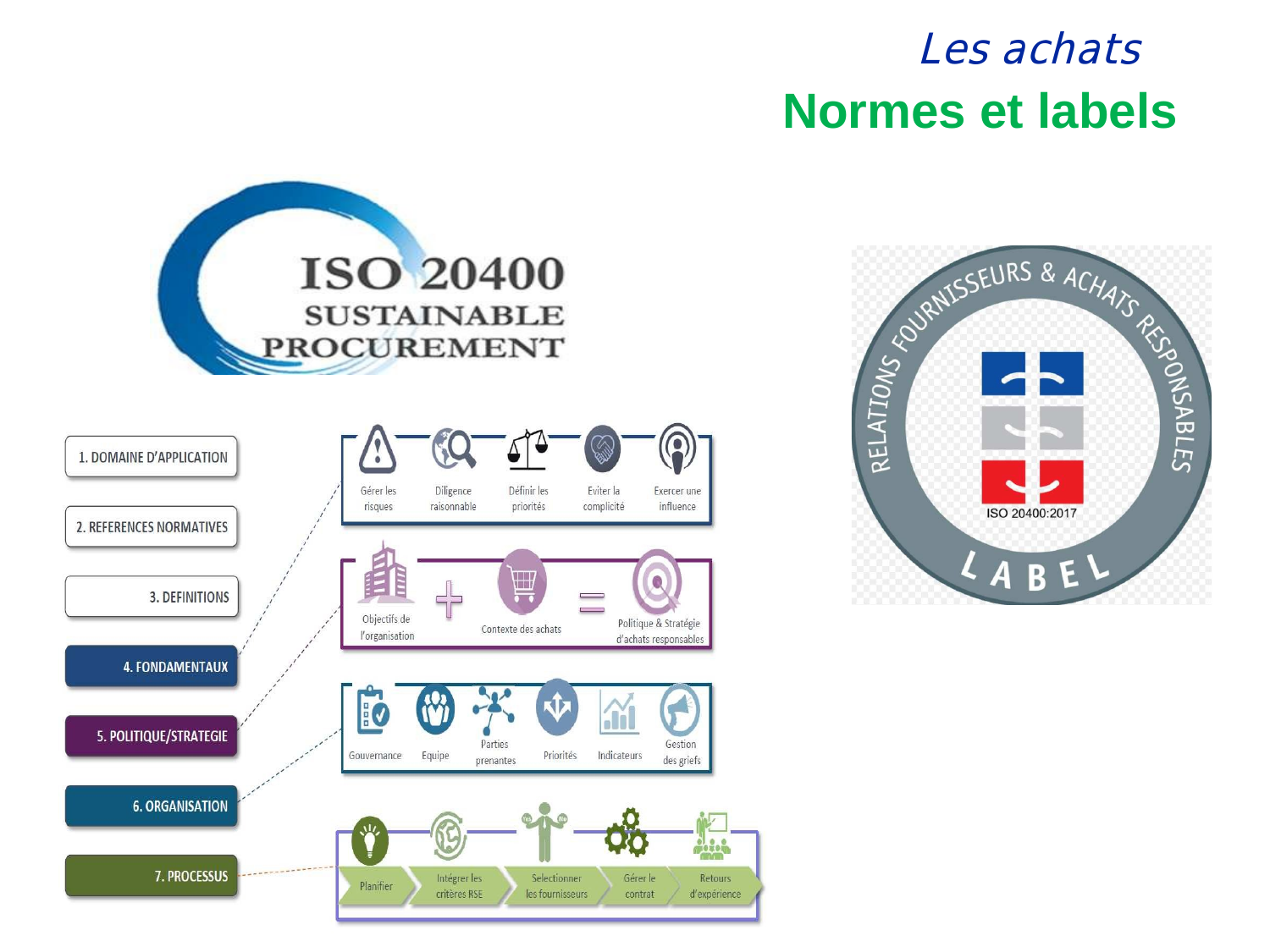

# Normes et labels

Prise en compte de la taille des fournisseurs PME